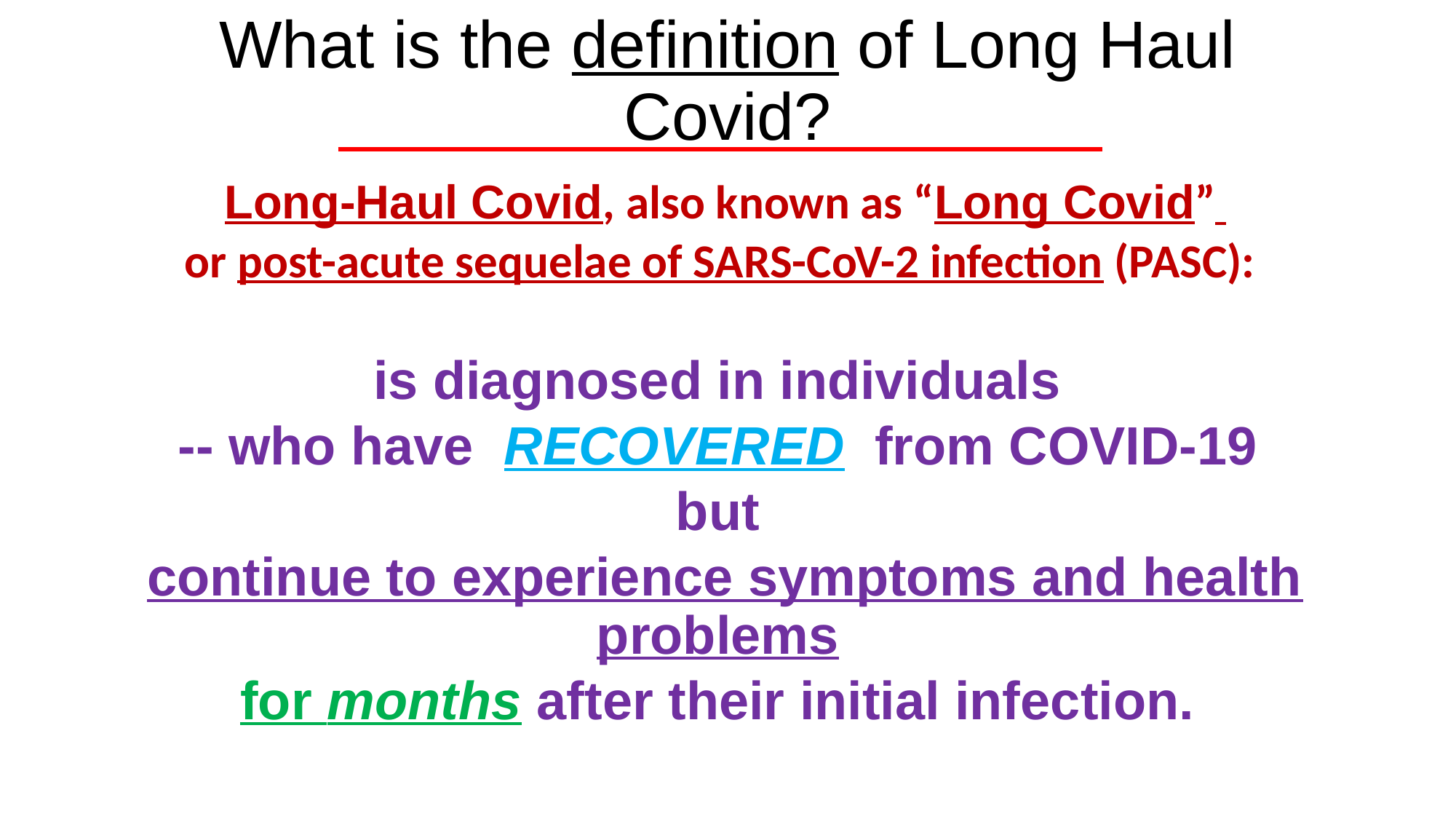

# What is the definition of Long Haul Covid?
Long-Haul Covid, also known as “Long Covid”
or post-acute sequelae of SARS-CoV-2 infection (PASC):

is diagnosed in individuals
-- who have  RECOVERED  from COVID-19
but
continue to experience symptoms and health problems
for months after their initial infection.